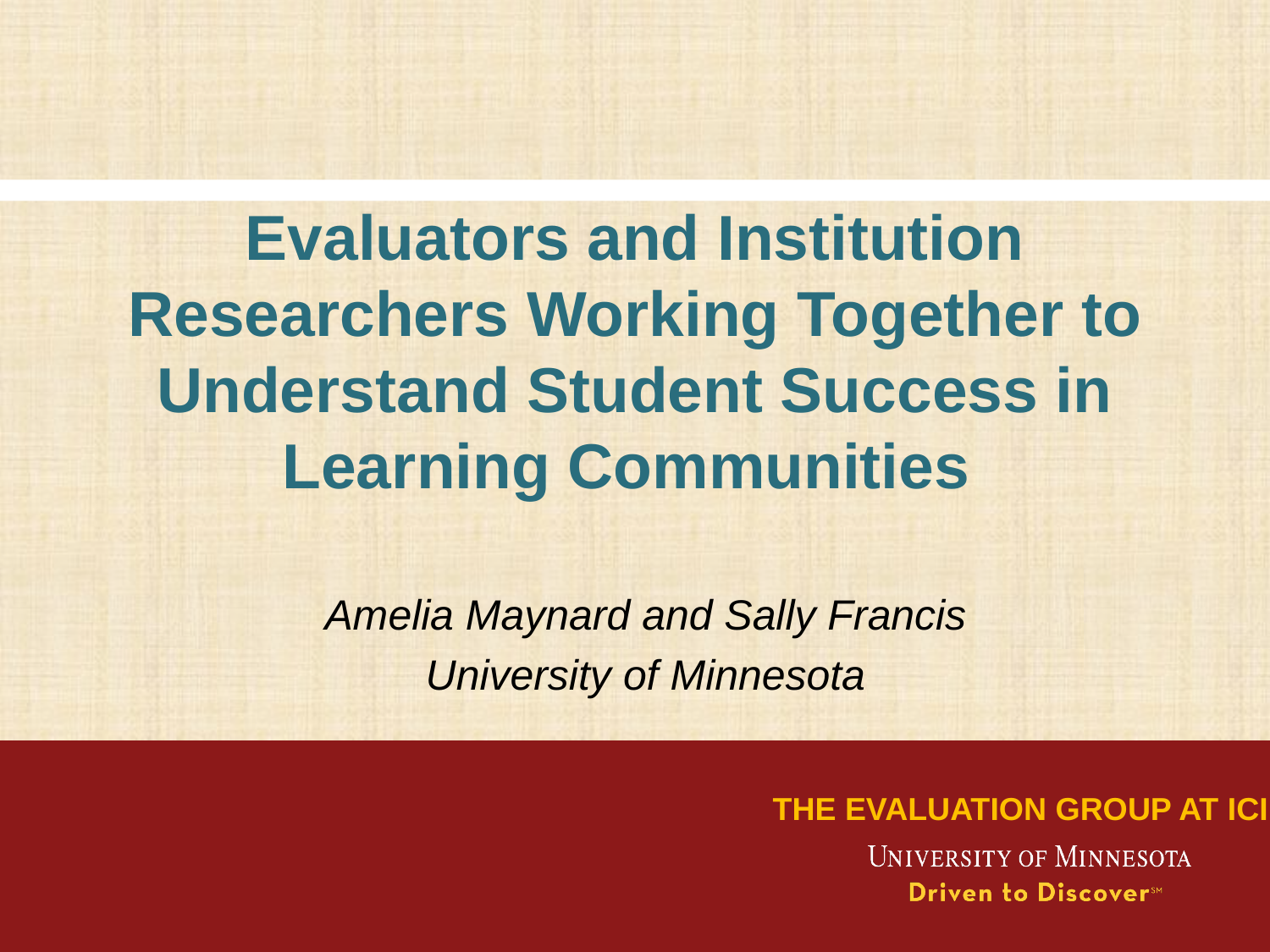

# Evaluators and Institution Researchers Working Together to Understand Student Success in Learning Communities
Amelia Maynard and Sally Francis
University of Minnesota